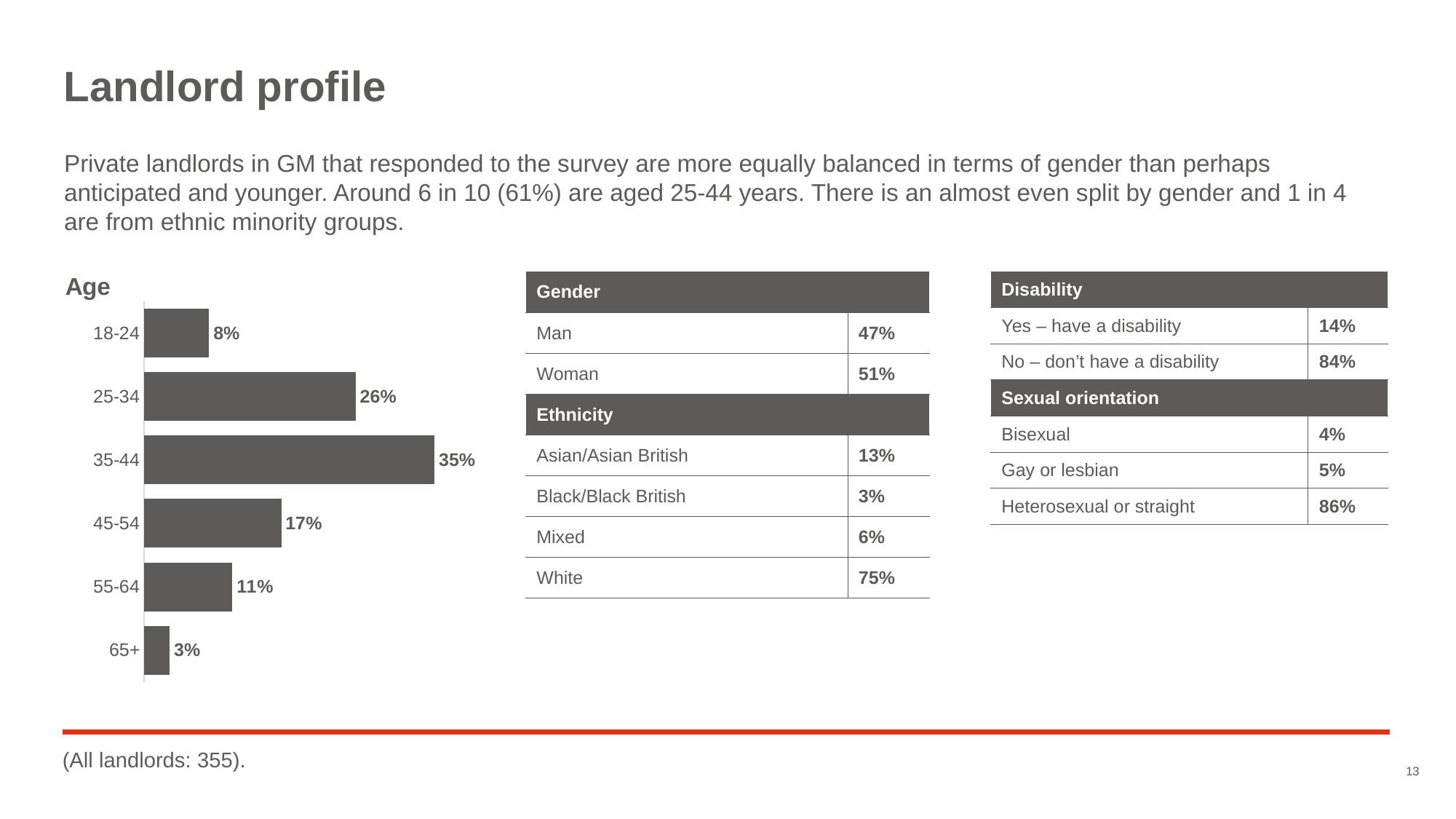

# Landlord profile
Private landlords in GM that responded to the survey are more equally balanced in terms of gender than perhaps anticipated and younger. Around 6 in 10 (61%) are aged 25-44 years. There is an almost even split by gender and 1 in 4 are from ethnic minority groups.

### Chart: Age

| Category | Series 1 |
|---|---|
| 18-24 | 0.07887323943661972 |
| 25-34 | 0.2563380281690141 |
| 35-44 | 0.352112676056338 |
| 45-54 | 0.16619718309859155 |
| 55-64 | 0.10704225352112676 |
| 65+ | 0.030985915492957747 |
| Gender |  |
| --- | --- |
| Man | 47% |
| Woman | 51% |
| Ethnicity |  |
| Asian/Asian British | 13% |
| Black/Black British | 3% |
| Mixed | 6% |
| White | 75% |
| Disability |  |
| --- | --- |
| Yes – have a disability | 14% |
| No – don’t have a disability | 84% |
| Sexual orientation |  |
| Bisexual | 4% |
| Gay or lesbian | 5% |
| Heterosexual or straight | 86% |
(All landlords: 355).